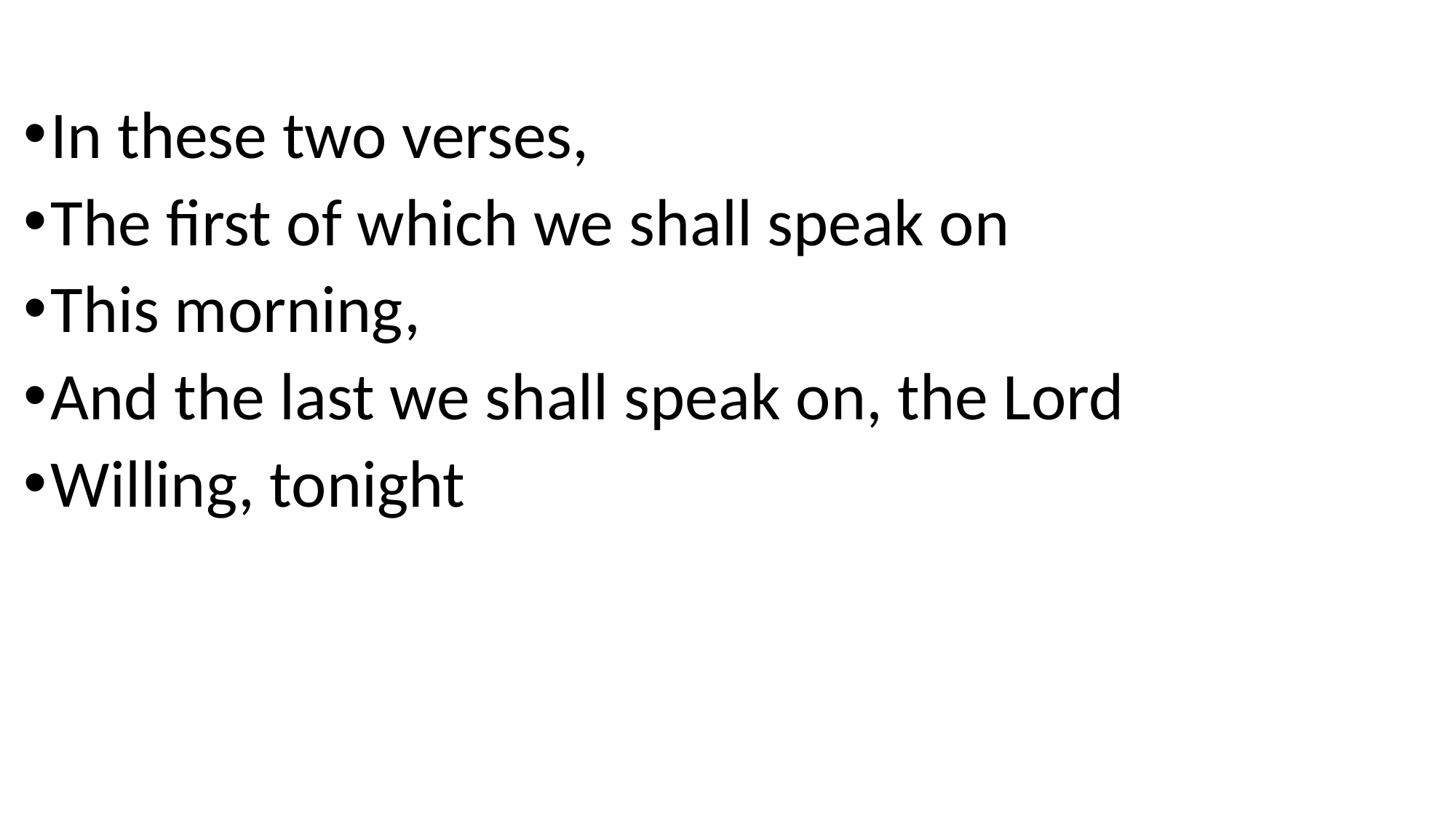

In these two verses,
The first of which we shall speak on
This morning,
And the last we shall speak on, the Lord
Willing, tonight